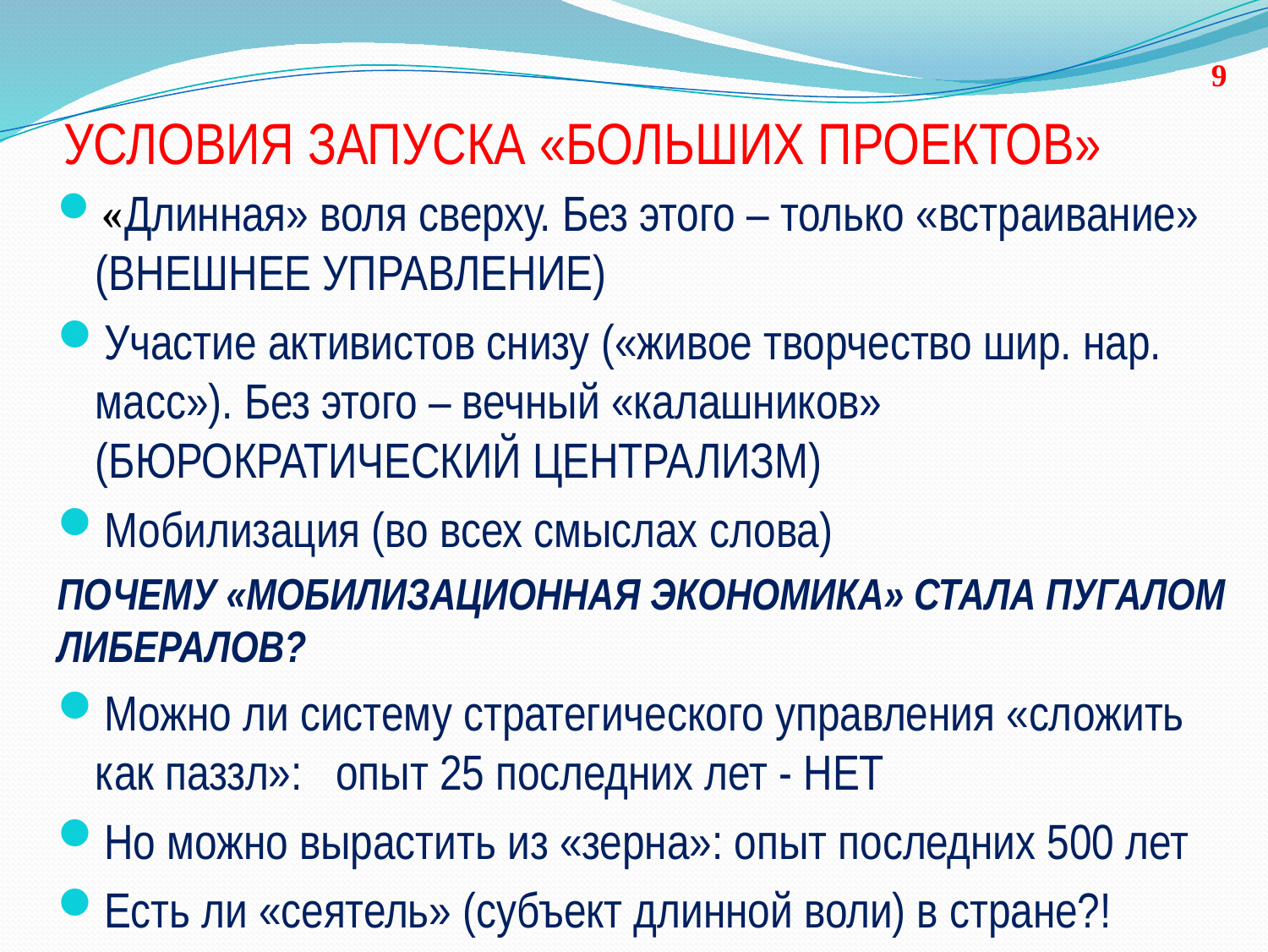

9
# Условия запуска «больших проектов»
«Длинная» воля сверху. Без этого – только «встраивание» (ВНЕШНЕЕ УПРАВЛЕНИЕ)
Участие активистов снизу («живое творчество шир. нар. масс»). Без этого – вечный «калашников» (БЮРОКРАТИЧЕСКИЙ ЦЕНТРАЛИЗМ)
Мобилизация (во всех смыслах слова)
Почему «мобилизационная экономика» стала пугалом либералов?
Можно ли систему стратегического управления «сложить как паззл»:   опыт 25 последних лет - НЕТ
Но можно вырастить из «зерна»: опыт последних 500 лет
Есть ли «сеятель» (субъект длинной воли) в стране?!